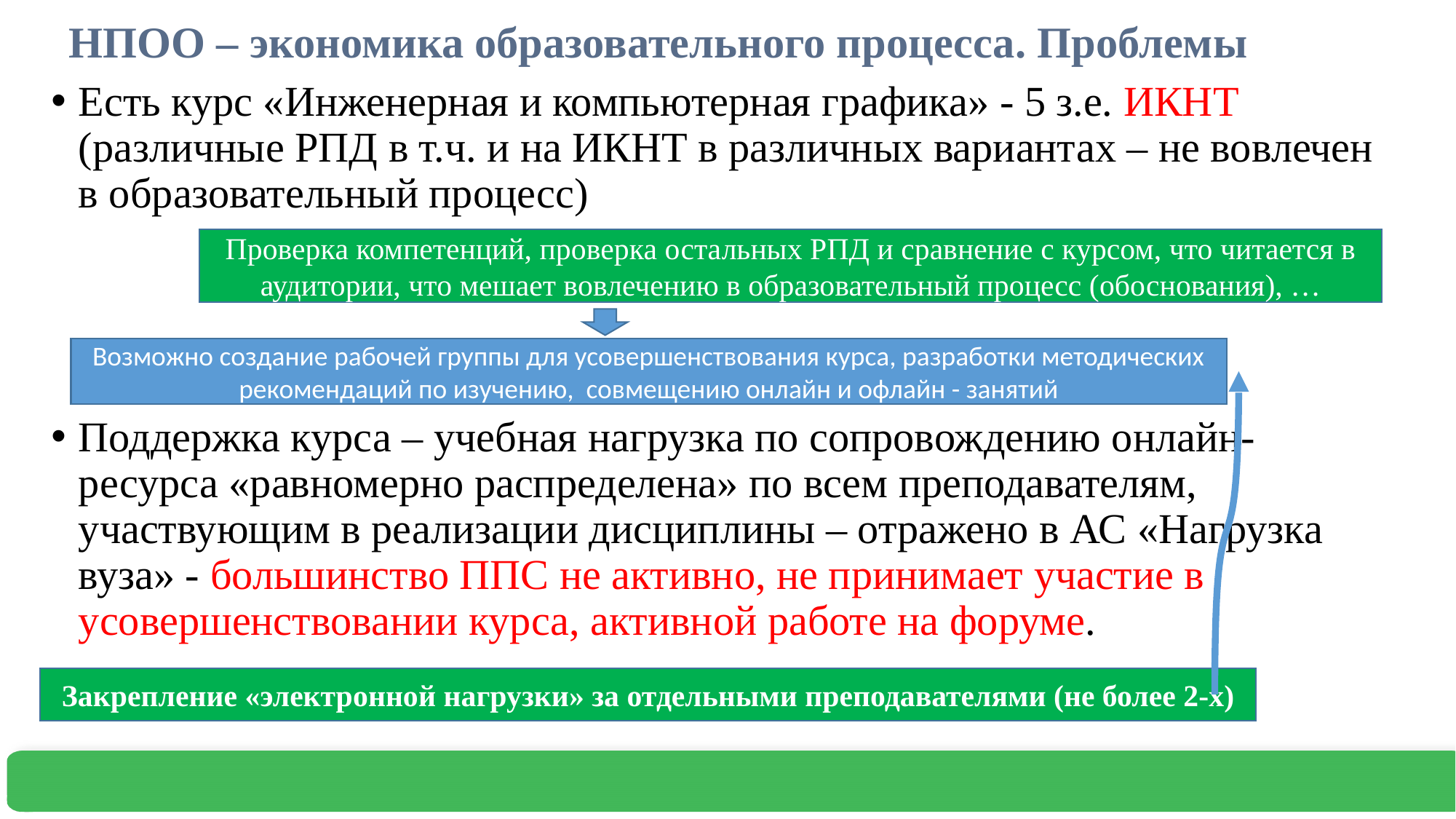

# НПОО – экономика образовательного процесса. Проблемы
Есть курс «Инженерная и компьютерная графика» - 5 з.е. ИКНТ (различные РПД в т.ч. и на ИКНТ в различных вариантах – не вовлечен в образовательный процесс)

Поддержка курса – учебная нагрузка по сопровождению онлайн-ресурса «равномерно распределена» по всем преподавателям, участвующим в реализации дисциплины – отражено в АС «Нагрузка вуза» - большинство ППС не активно, не принимает участие в усовершенствовании курса, активной работе на форуме.
Проверка компетенций, проверка остальных РПД и сравнение с курсом, что читается в аудитории, что мешает вовлечению в образовательный процесс (обоснования), …

Возможно создание рабочей группы для усовершенствования курса, разработки методических рекомендаций по изучению,  совмещению онлайн и офлайн - занятий
Закрепление «электронной нагрузки» за отдельными преподавателями (не более 2-х)